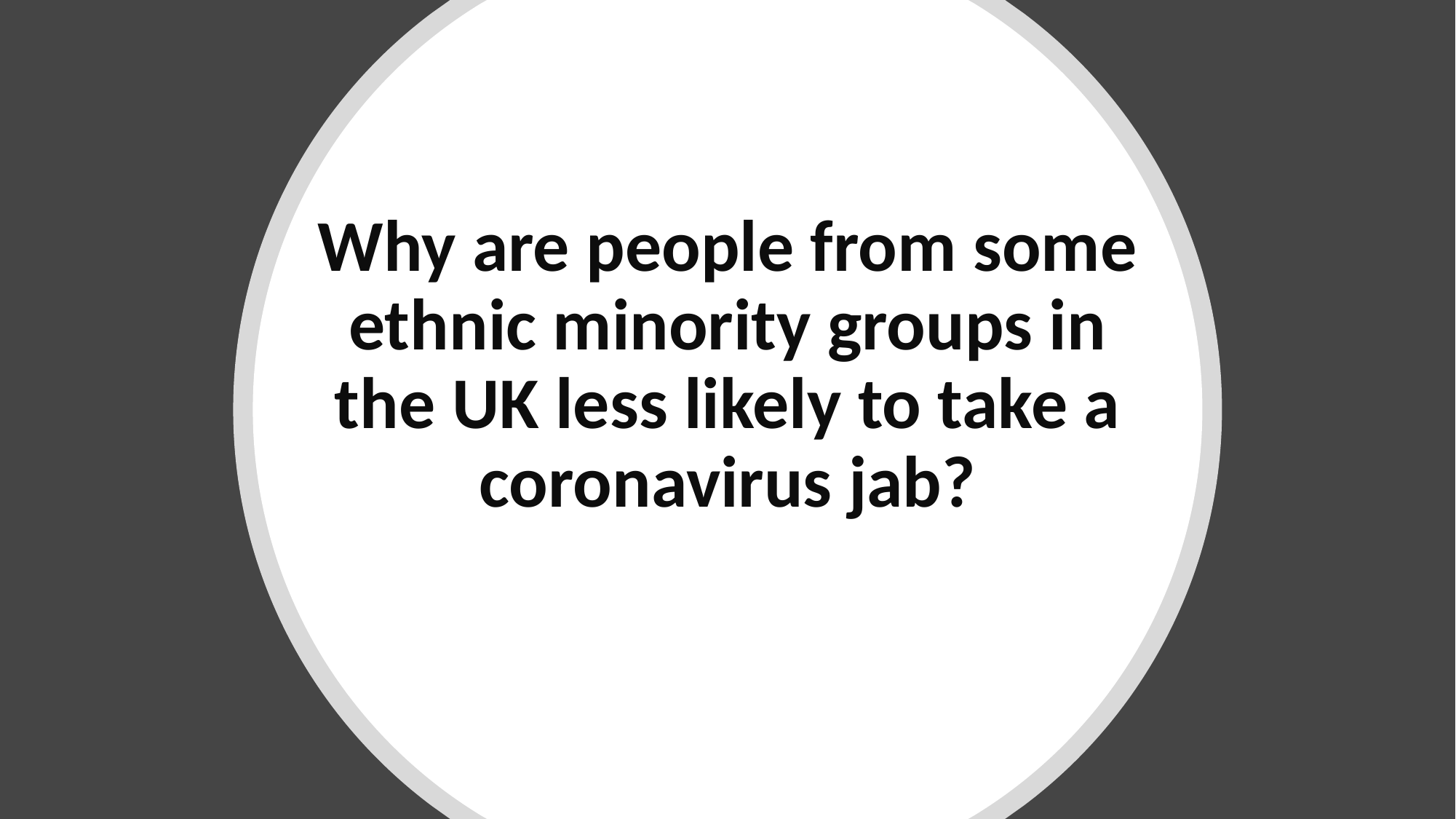

# Why are people from some ethnic minority groups in the UK less likely to take a coronavirus jab?